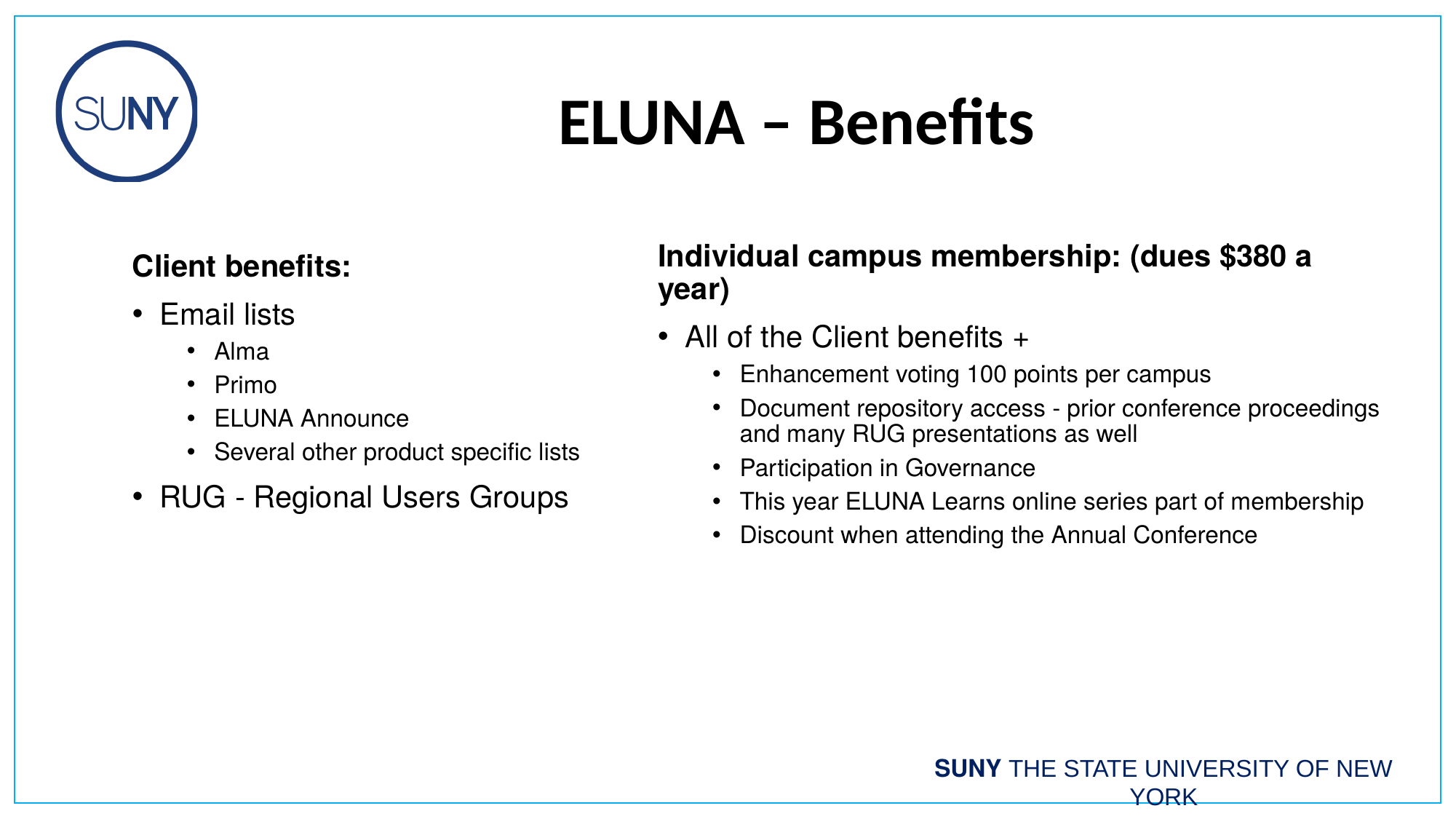

# ELUNA – Benefits
Individual campus membership: (dues $380 a year)
All of the Client benefits +
Enhancement voting 100 points per campus
Document repository access - prior conference proceedings and many RUG presentations as well
Participation in Governance
This year ELUNA Learns online series part of membership
Discount when attending the Annual Conference

Client benefits:
Email lists
Alma
Primo
ELUNA Announce
Several other product specific lists
RUG - Regional Users Groups